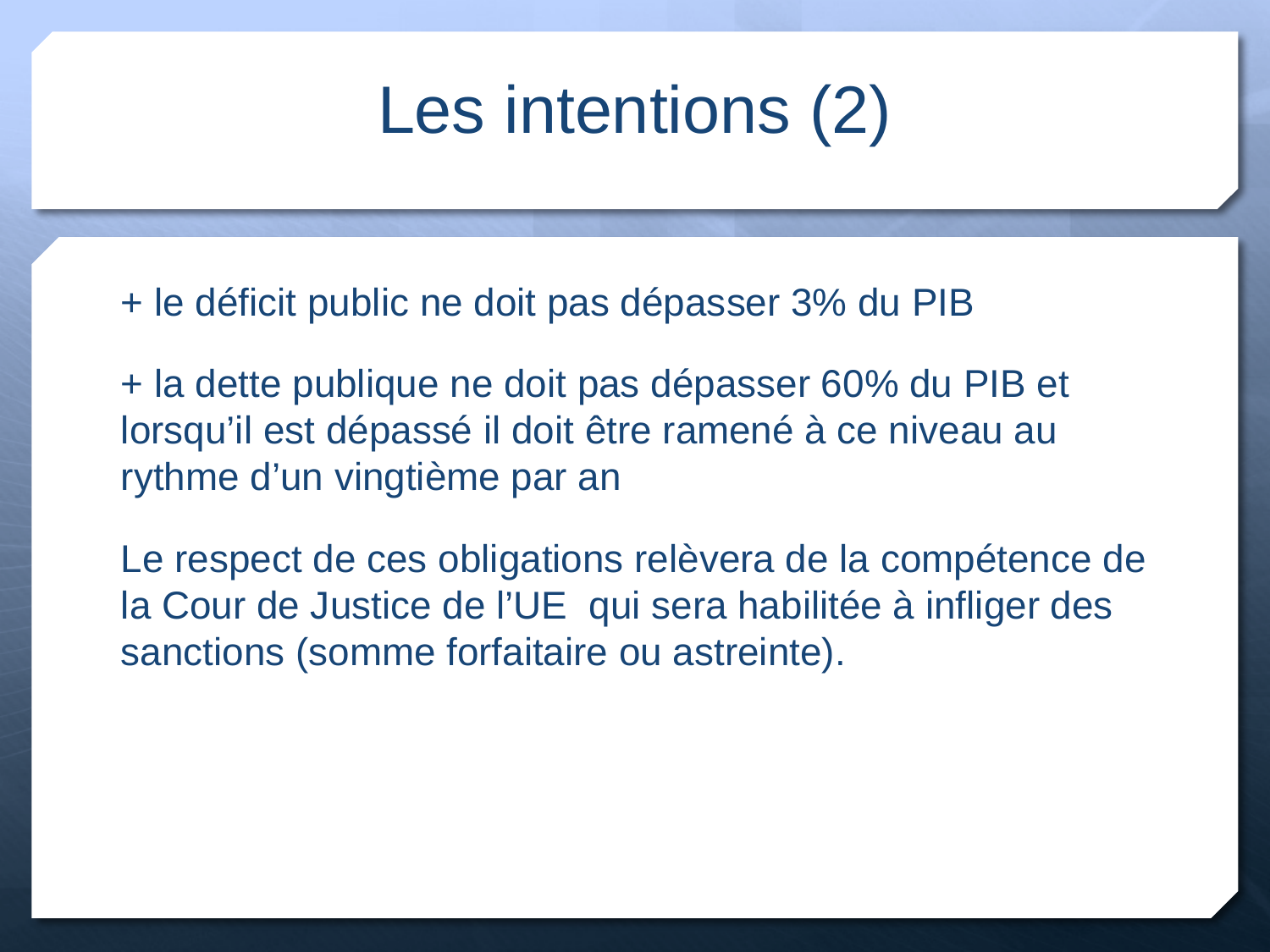

# Les intentions (2)
+ le déficit public ne doit pas dépasser 3% du PIB
+ la dette publique ne doit pas dépasser 60% du PIB et lorsqu’il est dépassé il doit être ramené à ce niveau au rythme d’un vingtième par an
Le respect de ces obligations relèvera de la compétence de la Cour de Justice de l’UE  qui sera habilitée à infliger des sanctions (somme forfaitaire ou astreinte).